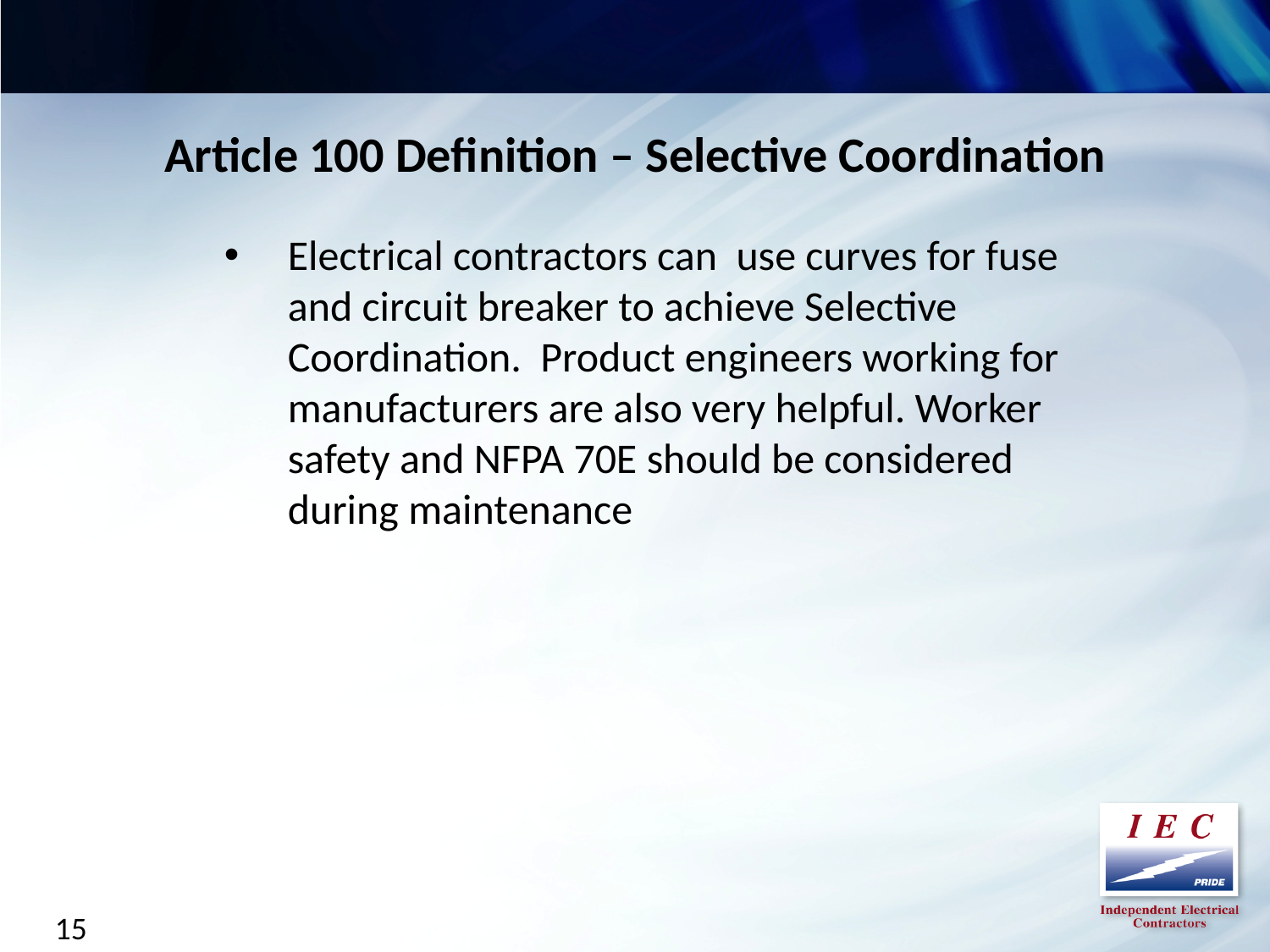

Article 100 Definition – Selective Coordination
Electrical contractors can  use curves for fuse and circuit breaker to achieve Selective Coordination.  Product engineers working for manufacturers are also very helpful. Worker safety and NFPA 70E should be considered during maintenance
15